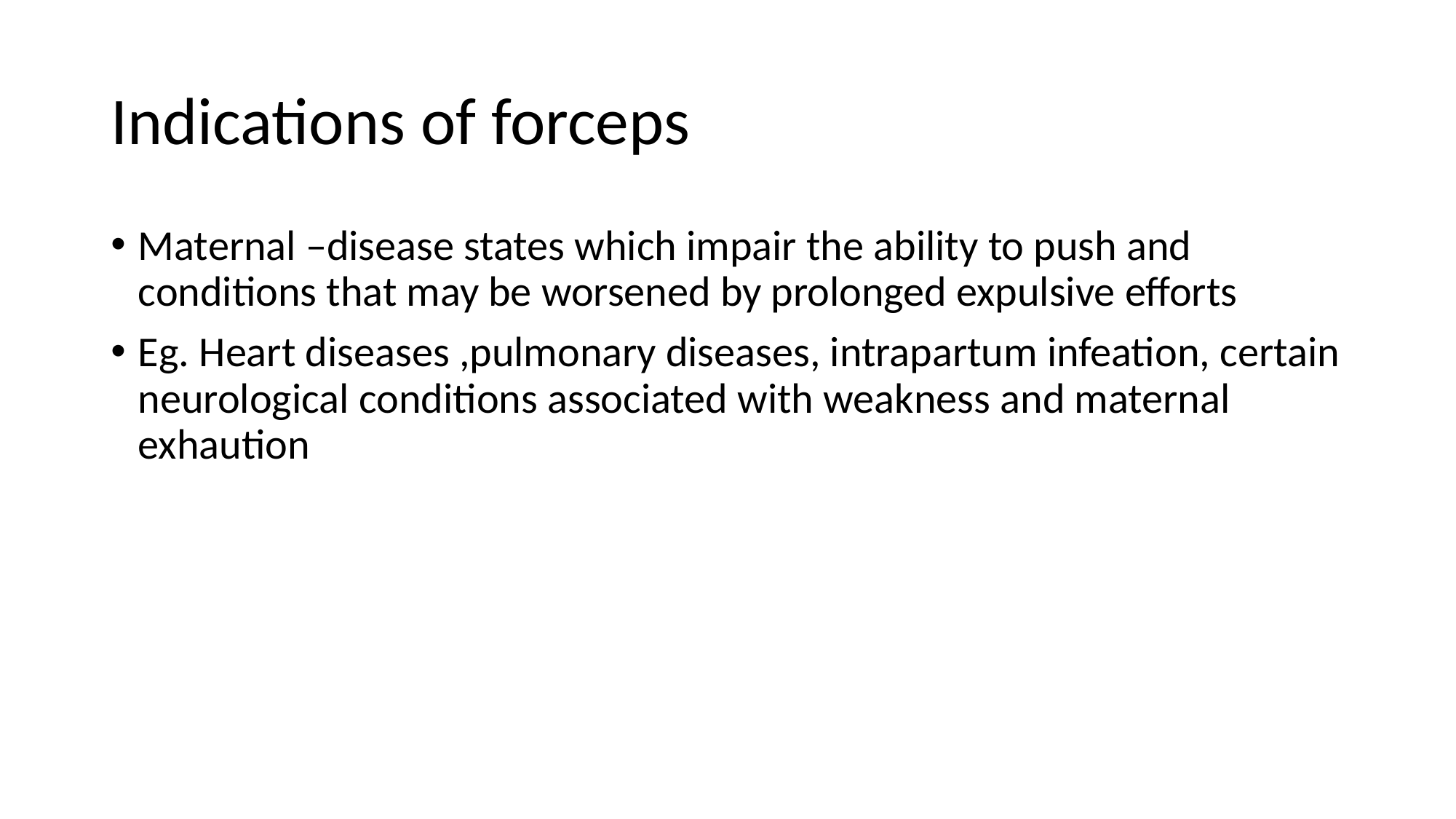

# Indications of forceps
Maternal –disease states which impair the ability to push and conditions that may be worsened by prolonged expulsive efforts
Eg. Heart diseases ,pulmonary diseases, intrapartum infeation, certain neurological conditions associated with weakness and maternal exhaution